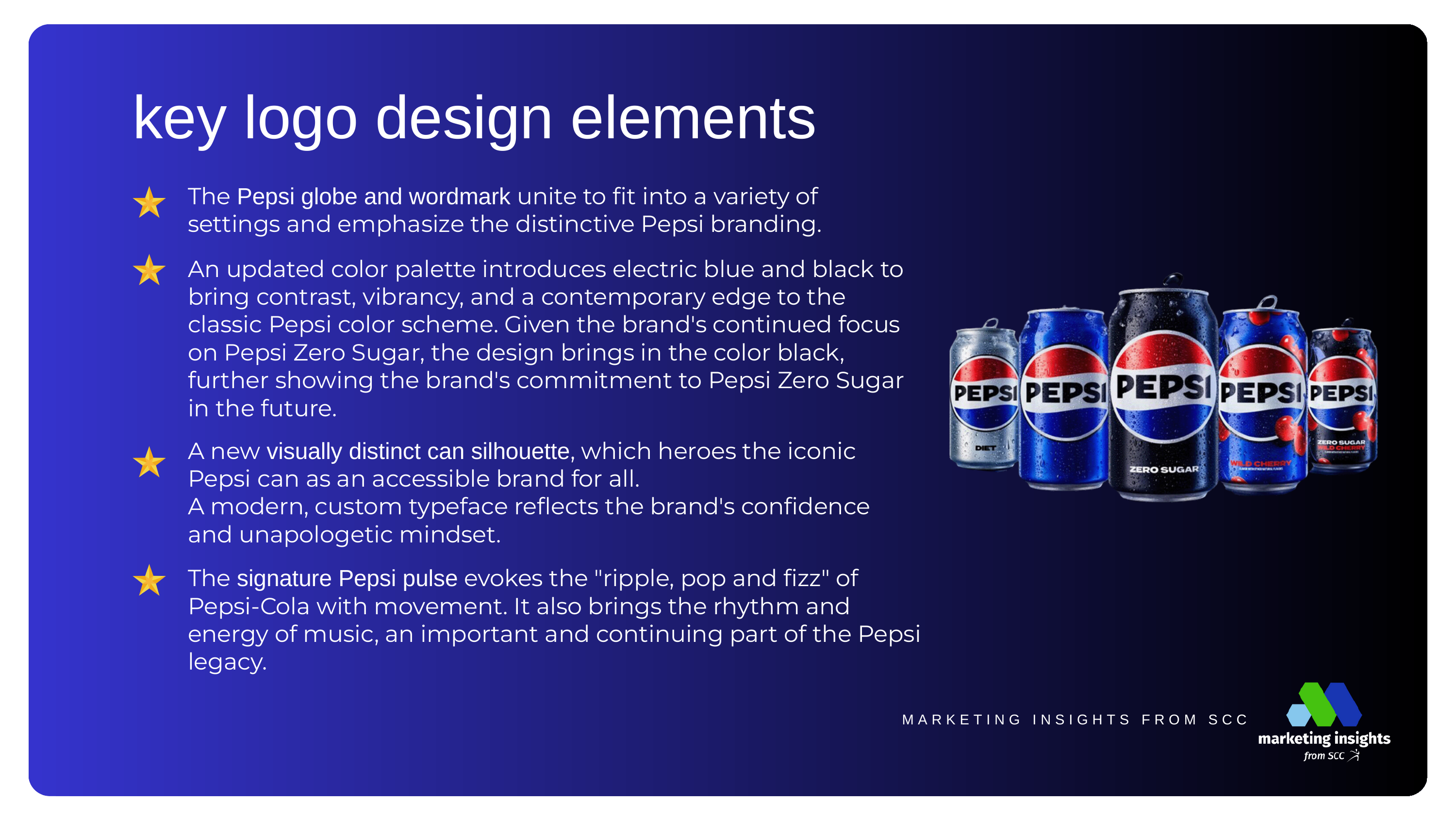

key logo design elements
The Pepsi globe and wordmark unite to fit into a variety of settings and emphasize the distinctive Pepsi branding.

An updated color palette introduces electric blue and black to bring contrast, vibrancy, and a contemporary edge to the classic Pepsi color scheme. Given the brand's continued focus on Pepsi Zero Sugar, the design brings in the color black, further showing the brand's commitment to Pepsi Zero Sugar in the future.
A new visually distinct can silhouette, which heroes the iconic Pepsi can as an accessible brand for all.
A modern, custom typeface reflects the brand's confidence and unapologetic mindset.

The signature Pepsi pulse evokes the "ripple, pop and fizz" of Pepsi-Cola with movement. It also brings the rhythm and energy of music, an important and continuing part of the Pepsi legacy.

MARKETING INSIGHTS FROM SCC